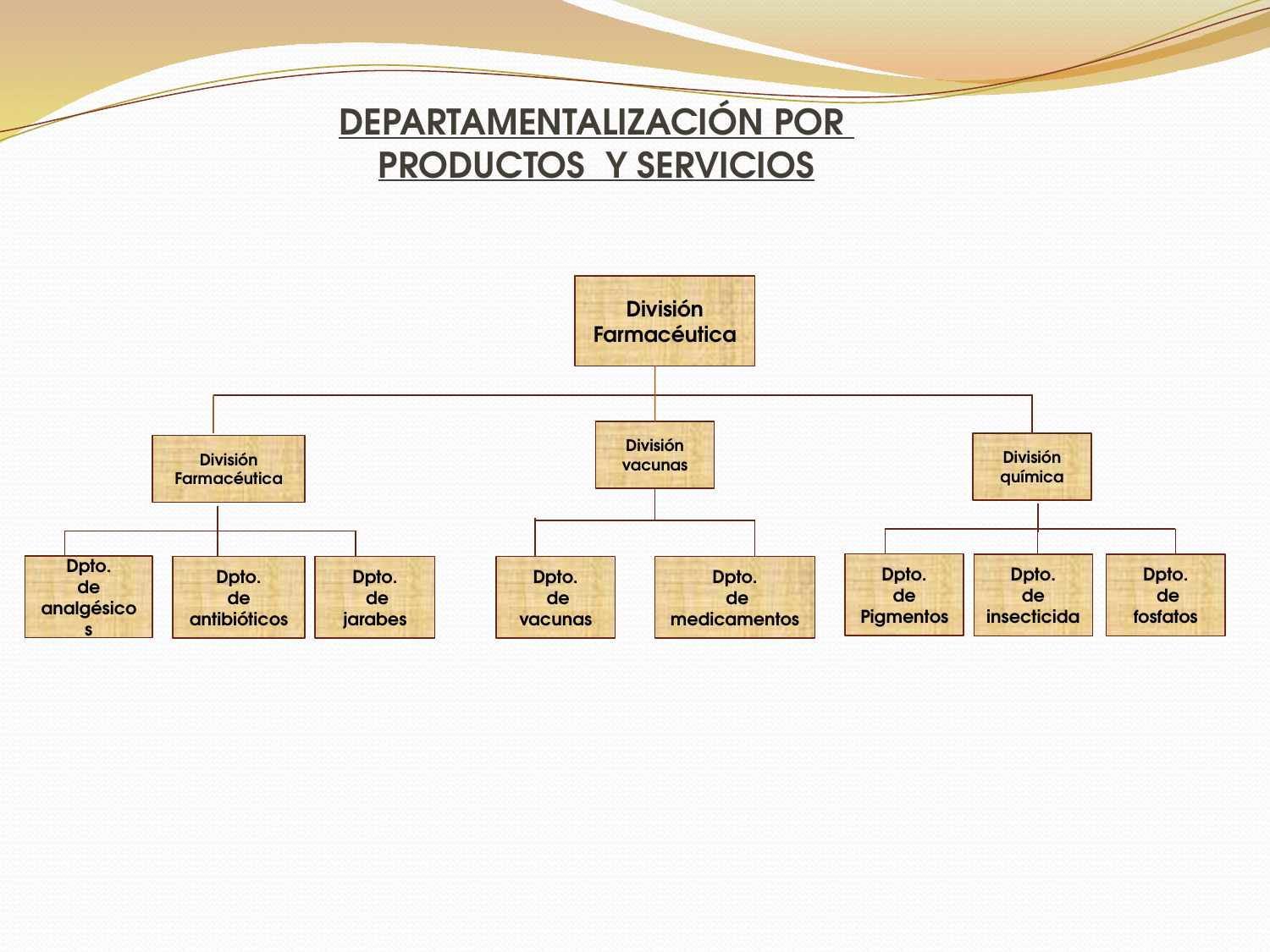

# DEPARTAMENTALIZACIÓN POR PRODUCTOS  Y SERVICIOS
División Farmacéutica
División vacunas
Dpto.
 de
vacunas
Dpto.
 de
medicamentos
División química
Dpto.
de
Pigmentos
Dpto.
de
insecticida
Dpto.
 de
fosfatos
División Farmacéutica
Dpto.
de
analgésicos
Dpto.
de
antibióticos
Dpto.
 de
jarabes